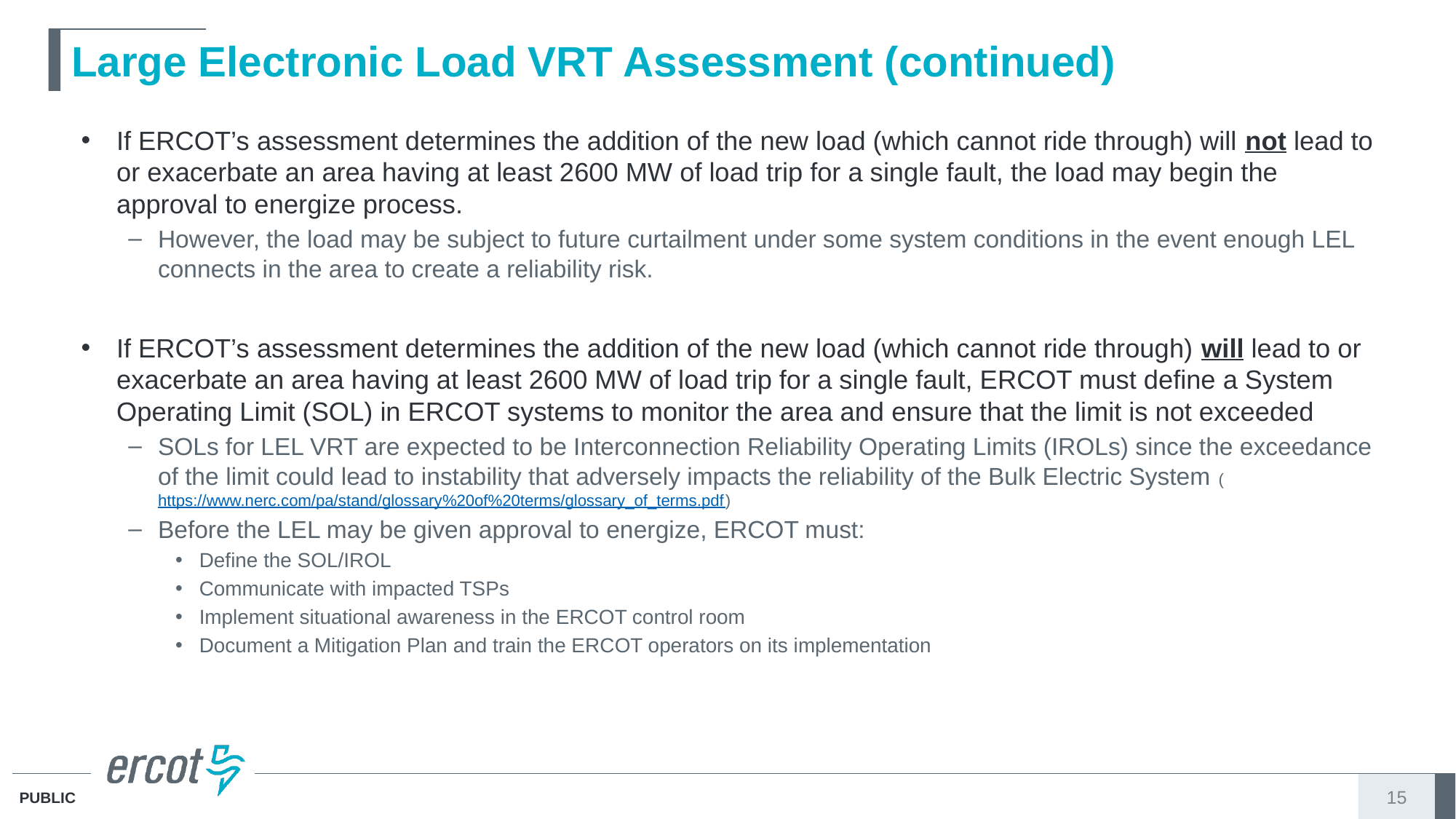

# Large Electronic Load VRT Assessment (continued)
If ERCOT’s assessment determines the addition of the new load (which cannot ride through) will not lead to or exacerbate an area having at least 2600 MW of load trip for a single fault, the load may begin the approval to energize process.
However, the load may be subject to future curtailment under some system conditions in the event enough LEL connects in the area to create a reliability risk.

If ERCOT’s assessment determines the addition of the new load (which cannot ride through) will lead to or exacerbate an area having at least 2600 MW of load trip for a single fault, ERCOT must define a System Operating Limit (SOL) in ERCOT systems to monitor the area and ensure that the limit is not exceeded
SOLs for LEL VRT are expected to be Interconnection Reliability Operating Limits (IROLs) since the exceedance of the limit could lead to instability that adversely impacts the reliability of the Bulk Electric System (https://www.nerc.com/pa/stand/glossary%20of%20terms/glossary_of_terms.pdf)
Before the LEL may be given approval to energize, ERCOT must:
Define the SOL/IROL
Communicate with impacted TSPs
Implement situational awareness in the ERCOT control room
Document a Mitigation Plan and train the ERCOT operators on its implementation
15